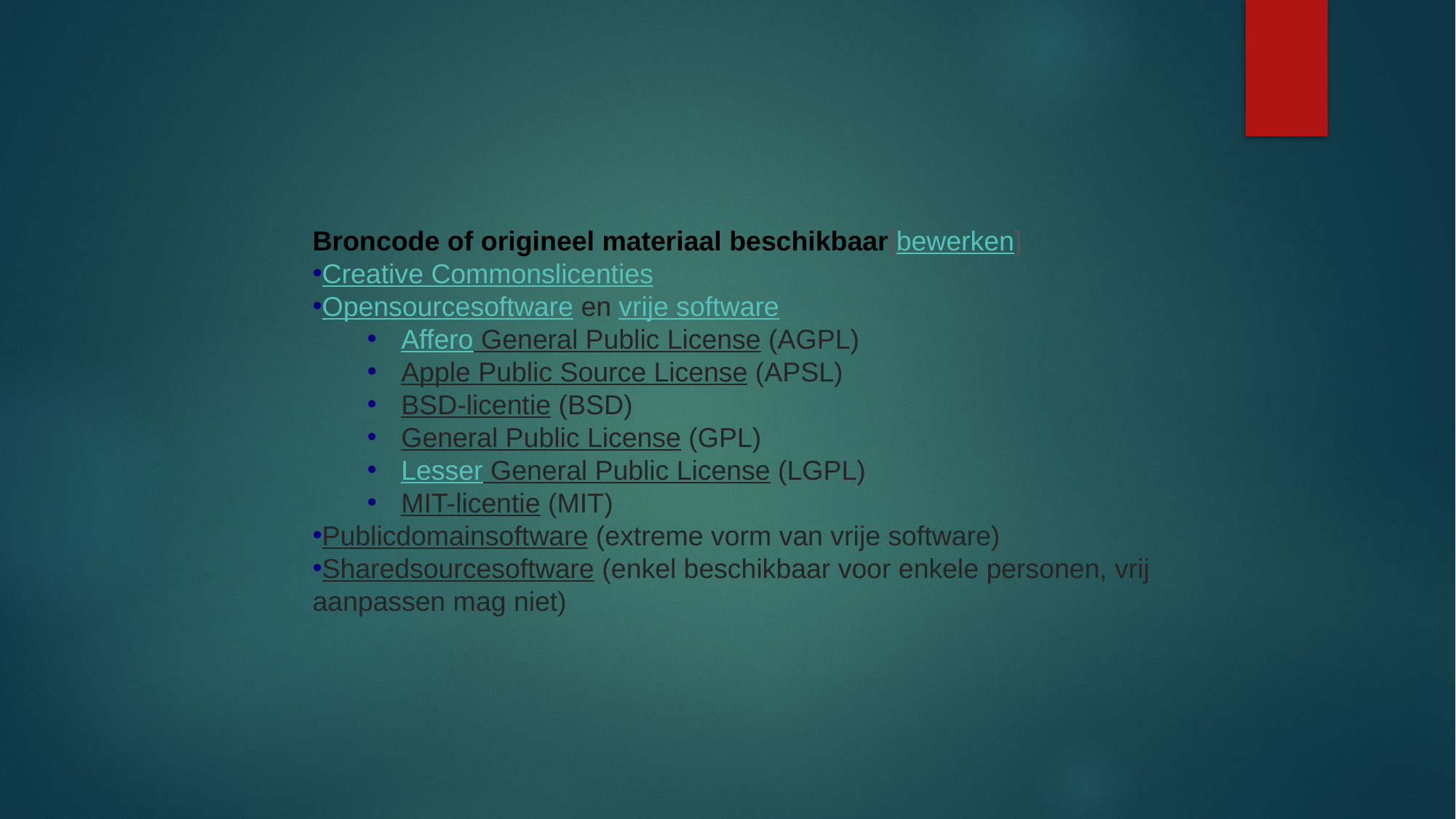

Broncode of origineel materiaal beschikbaar[bewerken]
Creative Commonslicenties
Opensourcesoftware en vrije software
Affero General Public License (AGPL)
Apple Public Source License (APSL)
BSD-licentie (BSD)
General Public License (GPL)
Lesser General Public License (LGPL)
MIT-licentie (MIT)
Publicdomainsoftware (extreme vorm van vrije software)
Sharedsourcesoftware (enkel beschikbaar voor enkele personen, vrij aanpassen mag niet)